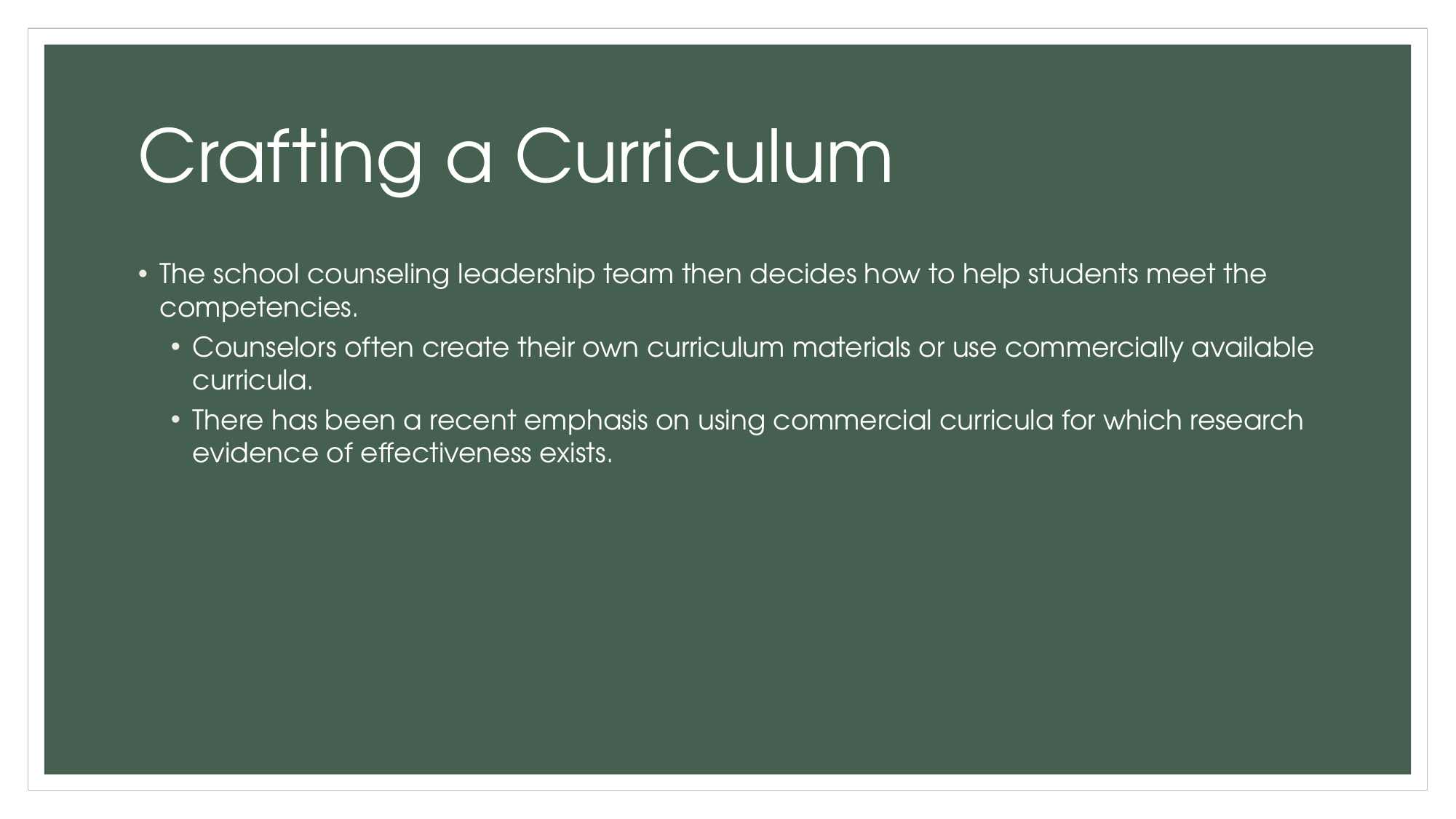

The school counseling leadership team then decides how to help students meet the competencies.
Counselors often create their own curriculum materials or use commercially available curricula.
There has been a recent emphasis on using commercial curricula for which research evidence of effectiveness exists.
Crafting a Curriculum